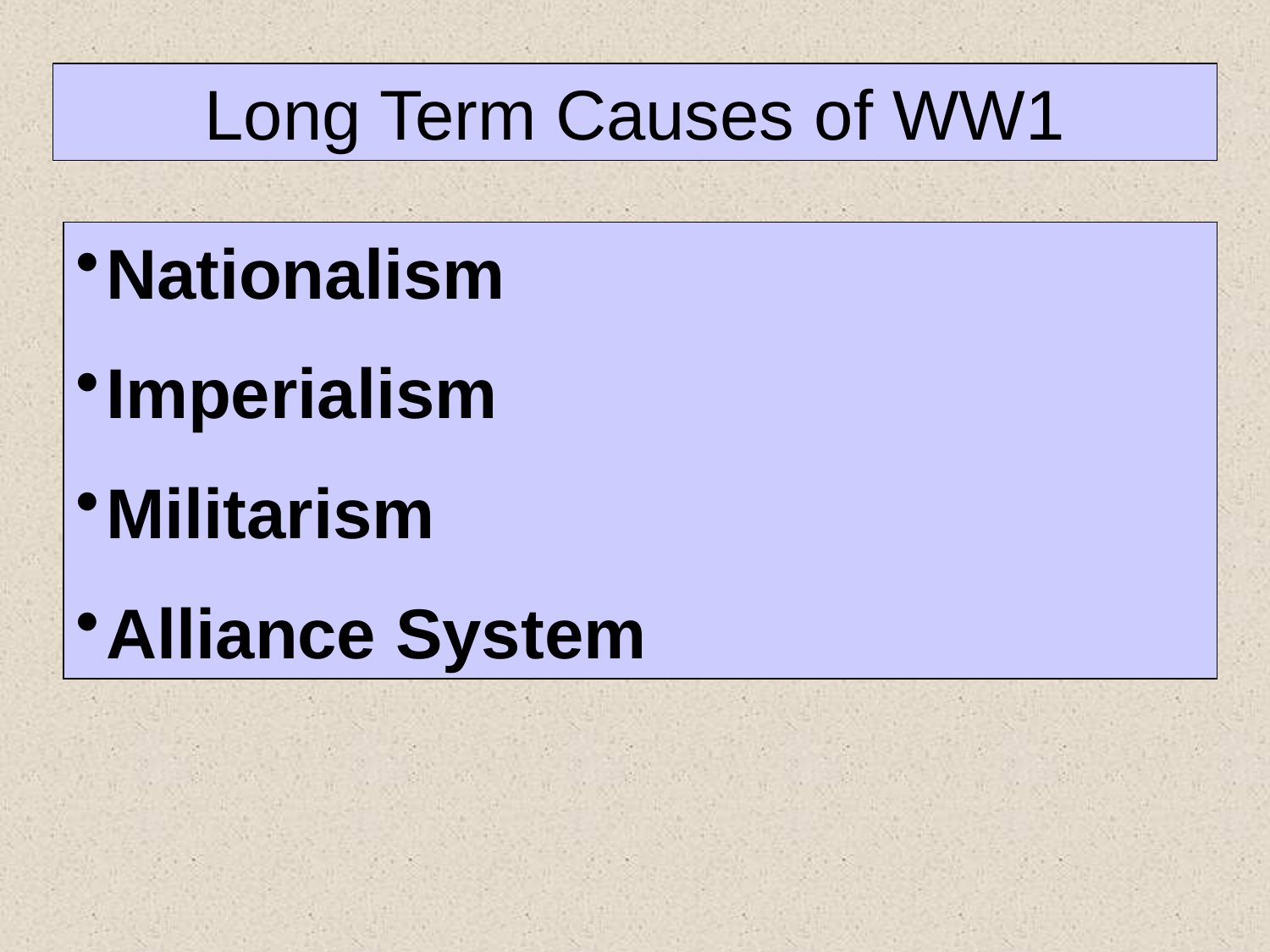

Long Term Causes of WW1
Nationalism
Imperialism
Militarism
Alliance System